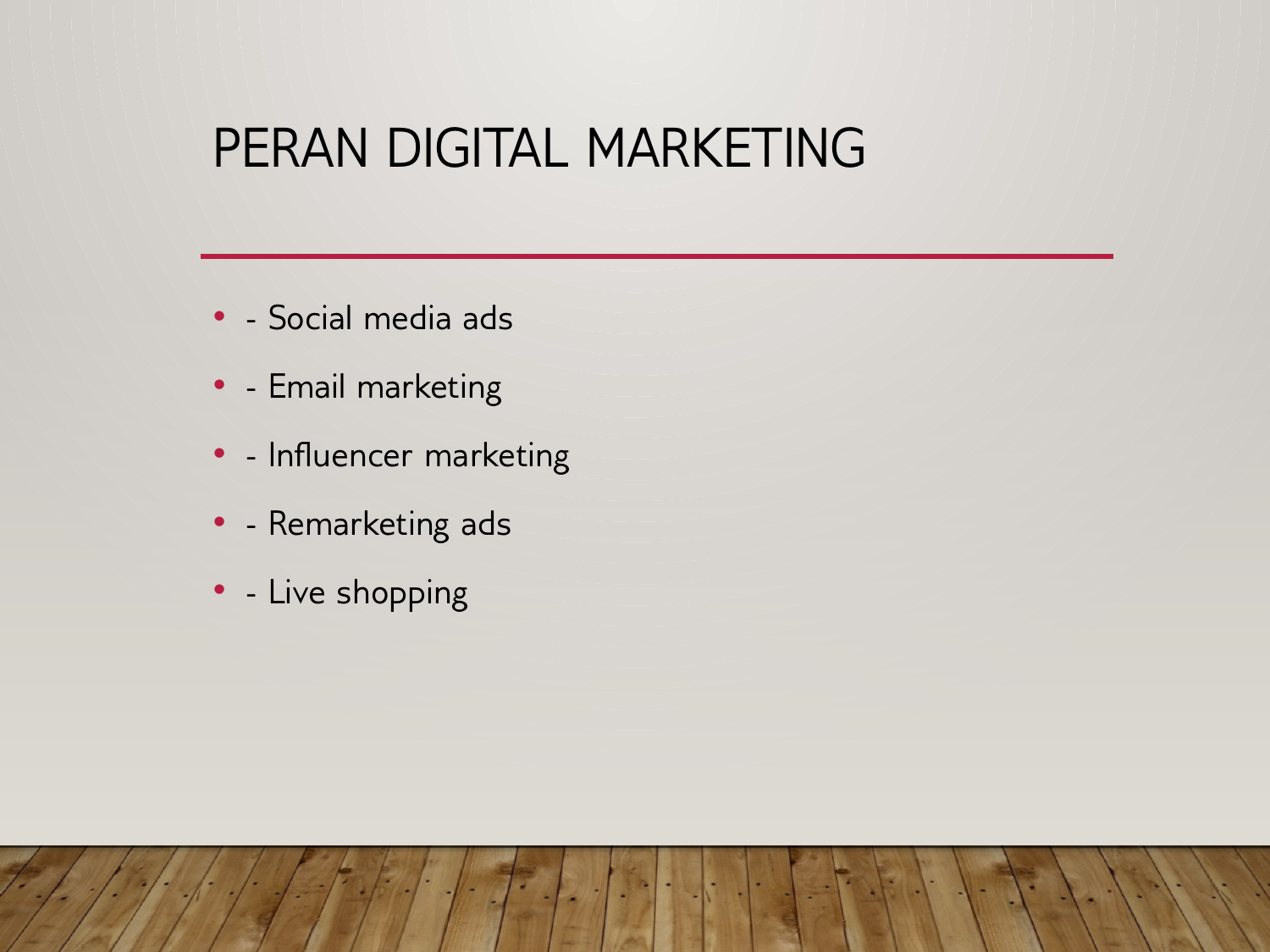

# Peran Digital Marketing
- Social media ads
- Email marketing
- Influencer marketing
- Remarketing ads
- Live shopping